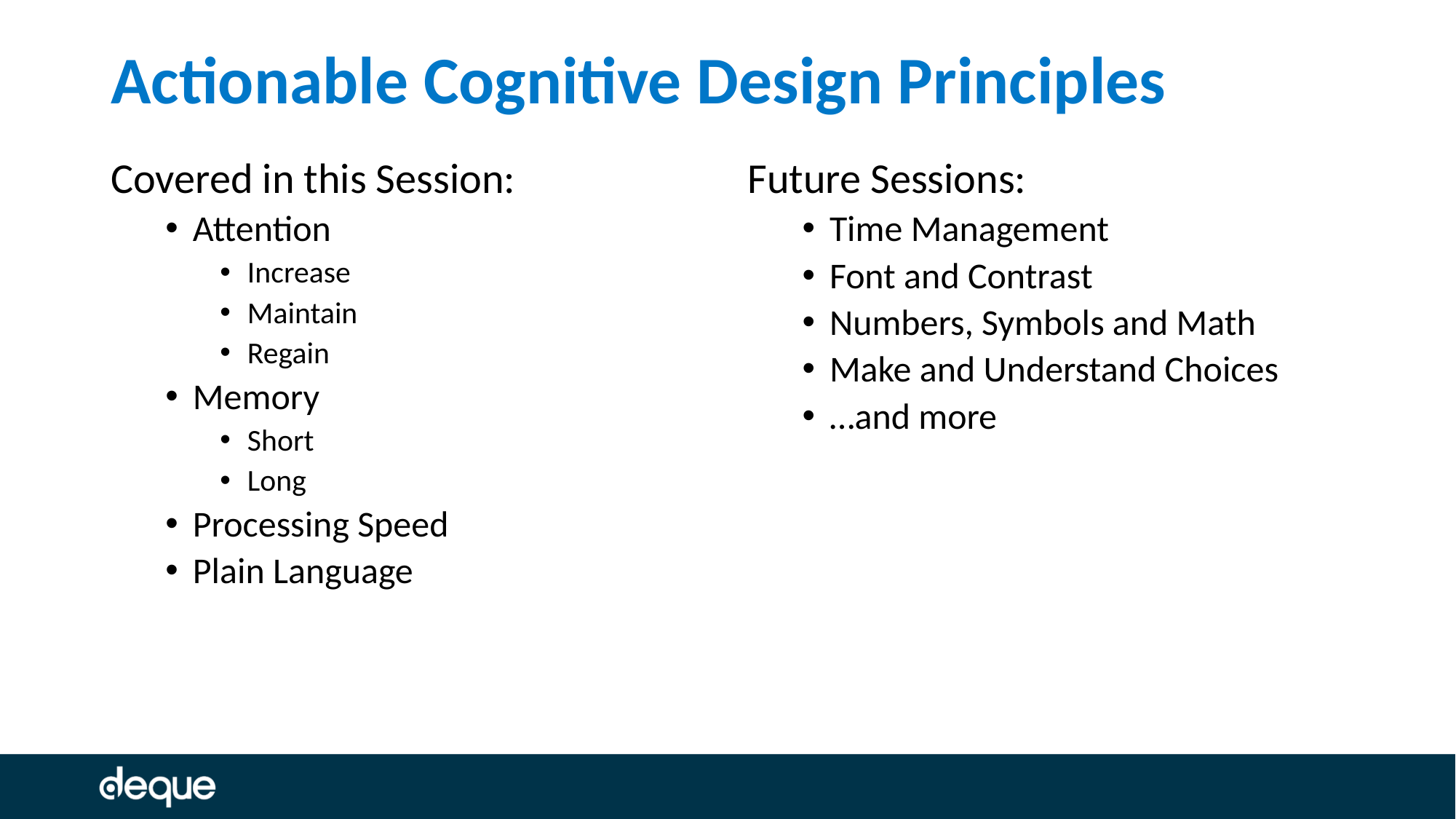

# Actionable Cognitive Design Principles
Covered in this Session:
Attention
Increase
Maintain
Regain
Memory
Short
Long
Processing Speed
Plain Language
Future Sessions:
Time Management
Font and Contrast
Numbers, Symbols and Math
Make and Understand Choices
…and more